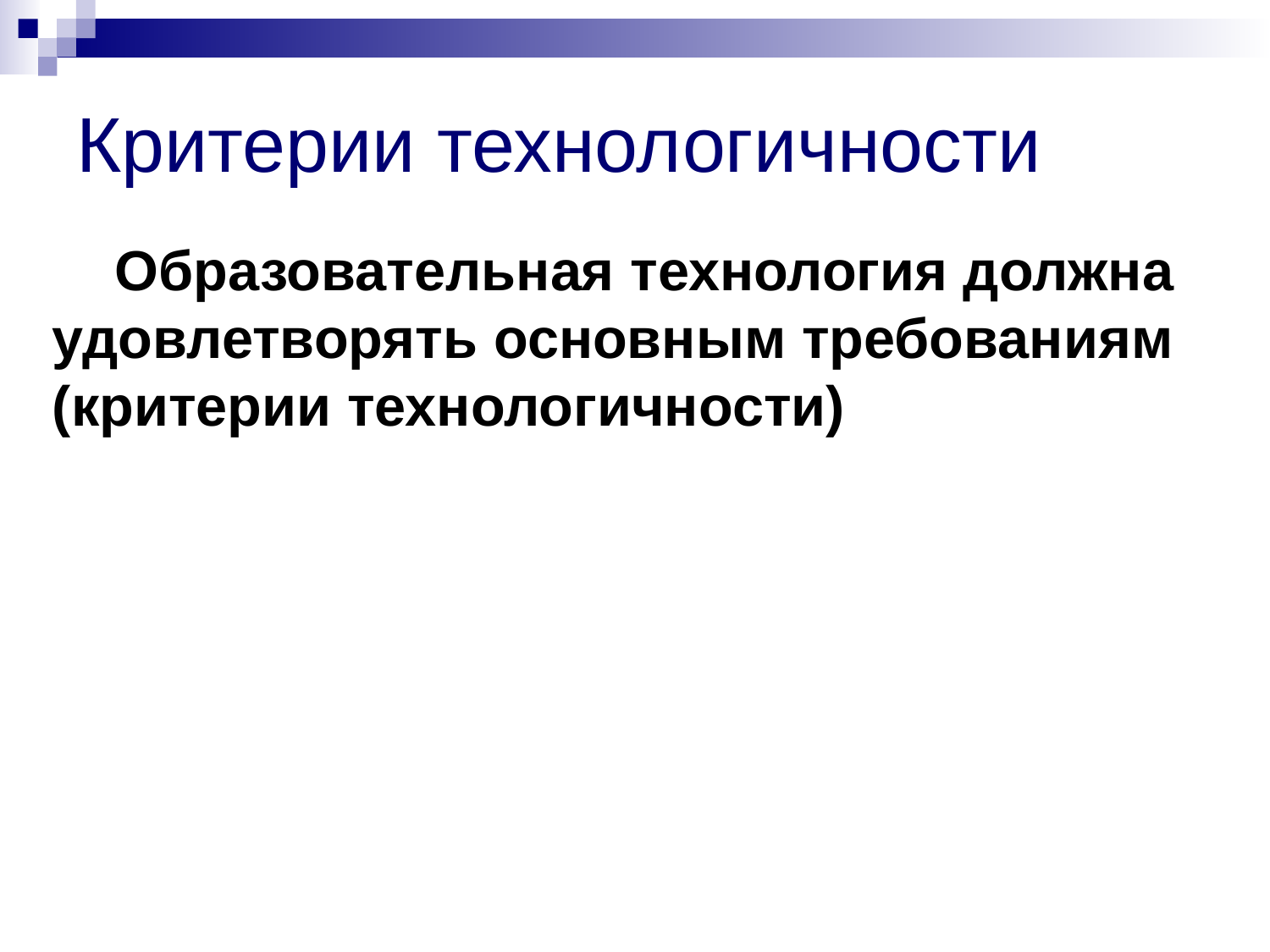

# Критерии технологичности
Образовательная технология должна удовлетворять основным требованиям (критерии технологичности)